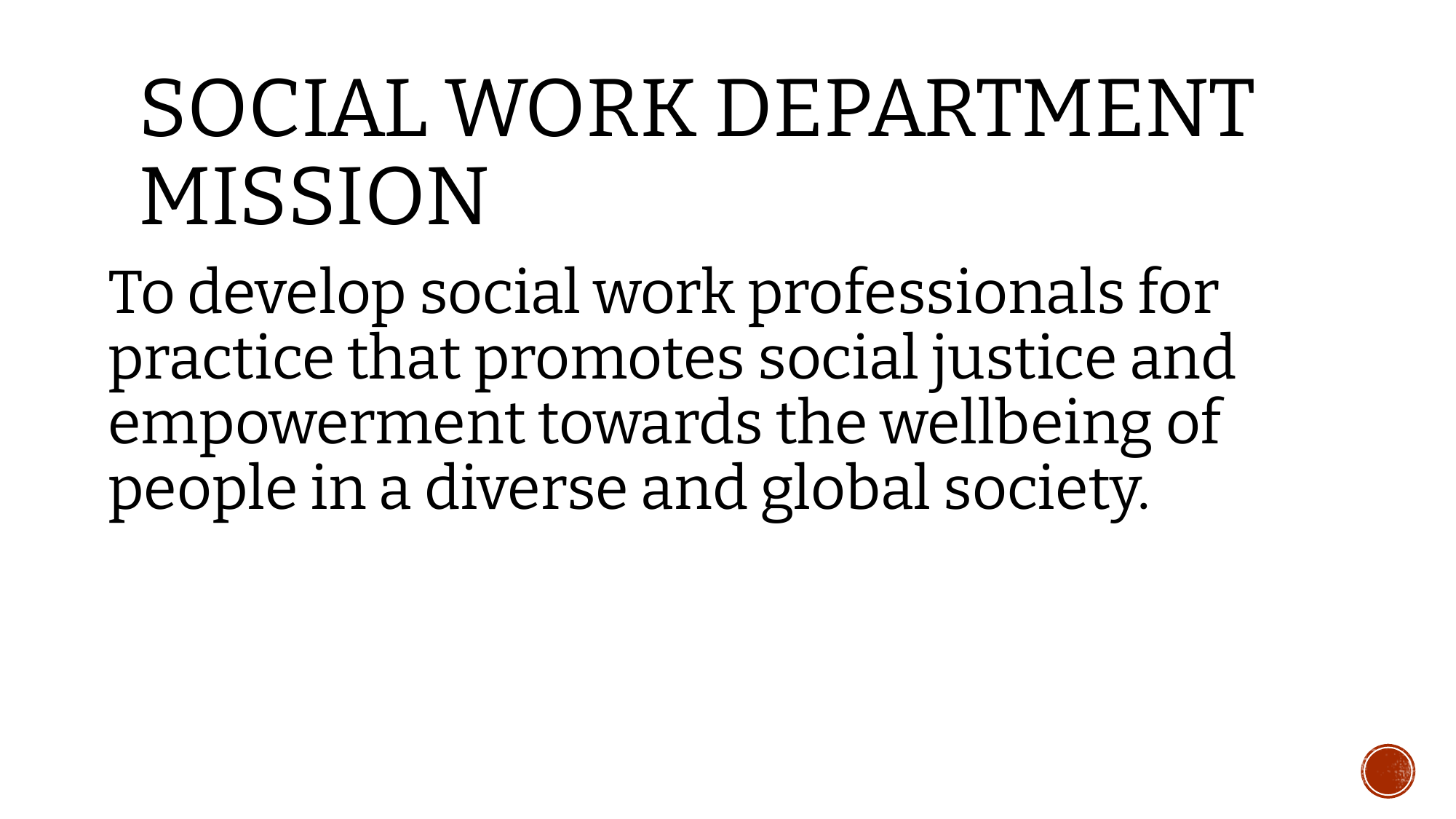

# Social Work Department Mission
To develop social work professionals for practice that promotes social justice and empowerment towards the wellbeing of people in a diverse and global society.